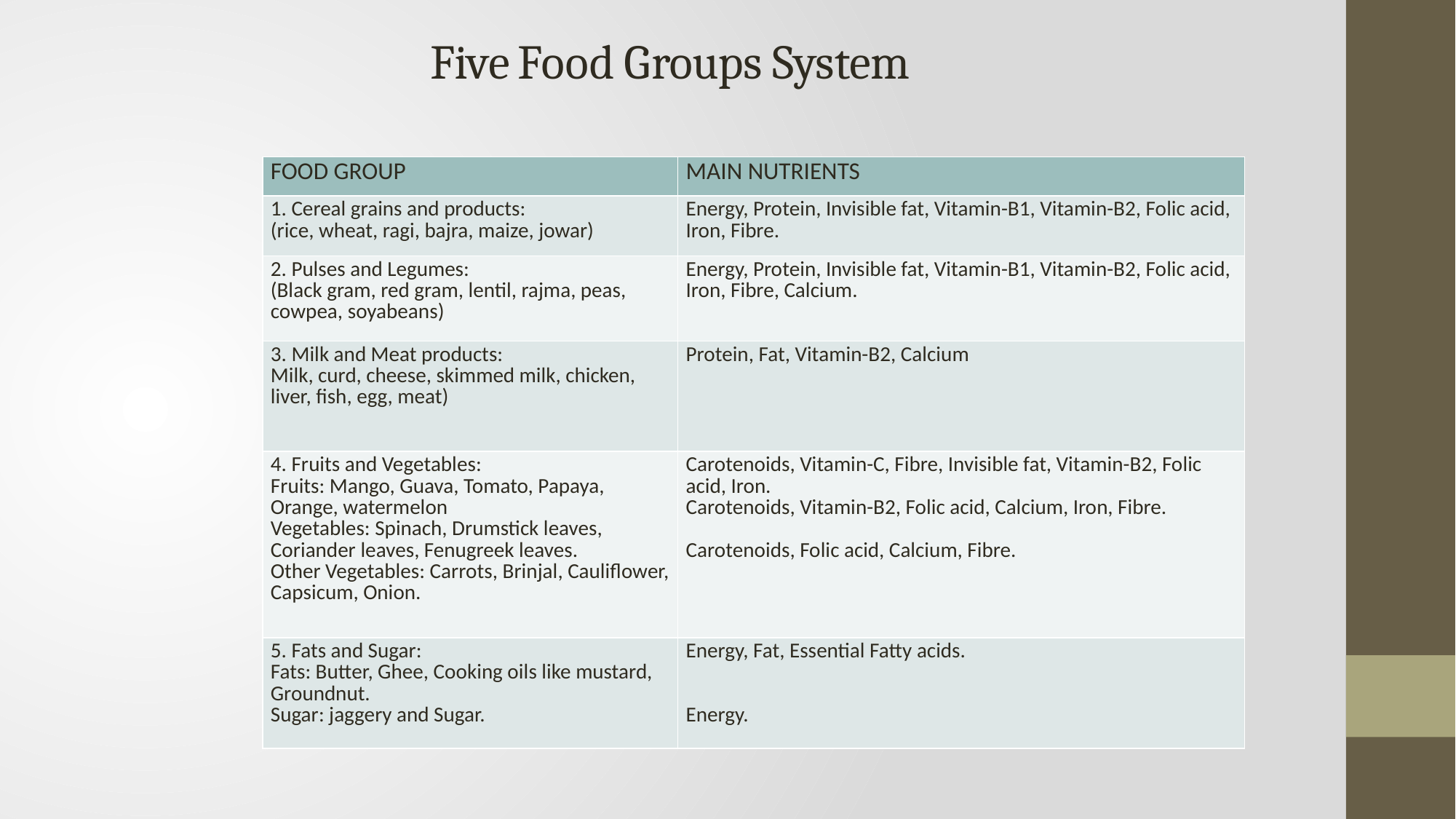

Five Food Groups System
| FOOD GROUP | MAIN NUTRIENTS |
| --- | --- |
| 1. Cereal grains and products: (rice, wheat, ragi, bajra, maize, jowar) | Energy, Protein, Invisible fat, Vitamin-B1, Vitamin-B2, Folic acid, Iron, Fibre. |
| 2. Pulses and Legumes: (Black gram, red gram, lentil, rajma, peas, cowpea, soyabeans) | Energy, Protein, Invisible fat, Vitamin-B1, Vitamin-B2, Folic acid, Iron, Fibre, Calcium. |
| 3. Milk and Meat products: Milk, curd, cheese, skimmed milk, chicken, liver, fish, egg, meat) | Protein, Fat, Vitamin-B2, Calcium |
| 4. Fruits and Vegetables: Fruits: Mango, Guava, Tomato, Papaya, Orange, watermelon Vegetables: Spinach, Drumstick leaves, Coriander leaves, Fenugreek leaves. Other Vegetables: Carrots, Brinjal, Cauliflower, Capsicum, Onion. | Carotenoids, Vitamin-C, Fibre, Invisible fat, Vitamin-B2, Folic acid, Iron. Carotenoids, Vitamin-B2, Folic acid, Calcium, Iron, Fibre. Carotenoids, Folic acid, Calcium, Fibre. |
| 5. Fats and Sugar: Fats: Butter, Ghee, Cooking oils like mustard, Groundnut. Sugar: jaggery and Sugar. | Energy, Fat, Essential Fatty acids. Energy. |